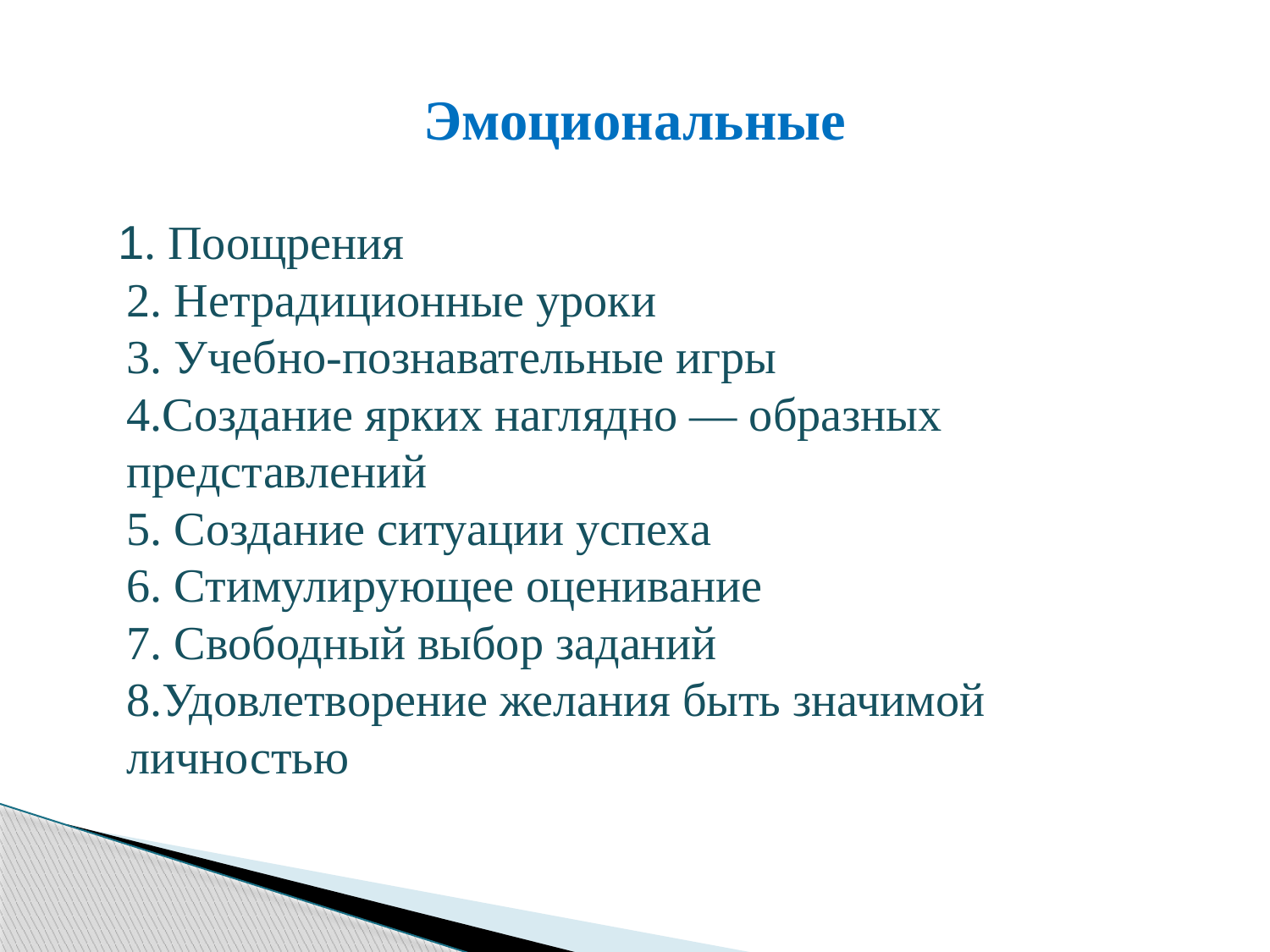

# Эмоциональные
  1. Поощрения
2. Нетрадиционные уроки
3. Учебно-познавательные игры
4.Создание ярких наглядно — образных представлений
5. Создание ситуации успеха
6. Стимулирующее оценивание
7. Свободный выбор заданий
8.Удовлетворение желания быть значимой личностью